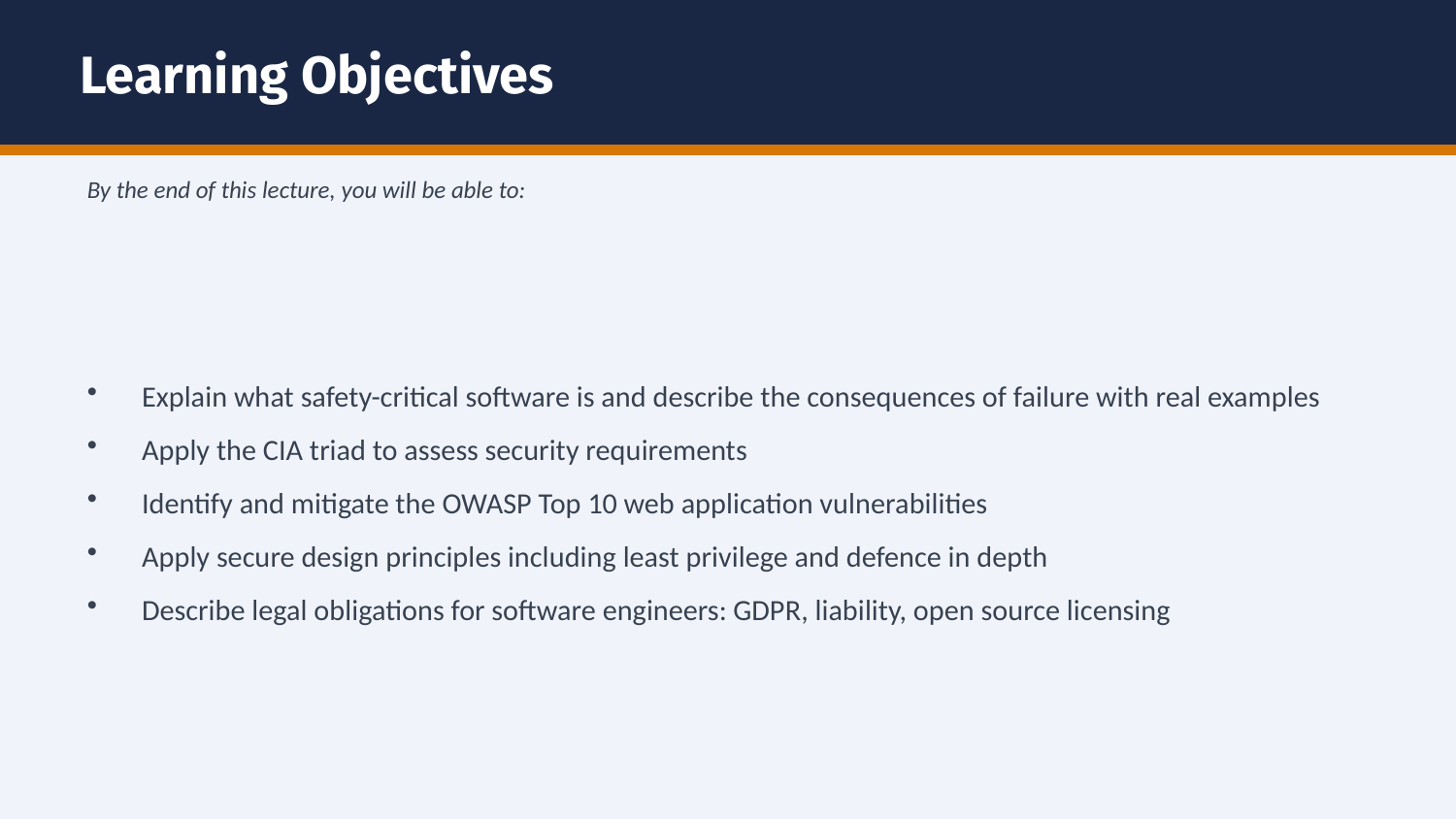

Learning Objectives

By the end of this lecture, you will be able to:
Explain what safety-critical software is and describe the consequences of failure with real examples
Apply the CIA triad to assess security requirements
Identify and mitigate the OWASP Top 10 web application vulnerabilities
Apply secure design principles including least privilege and defence in depth
Describe legal obligations for software engineers: GDPR, liability, open source licensing